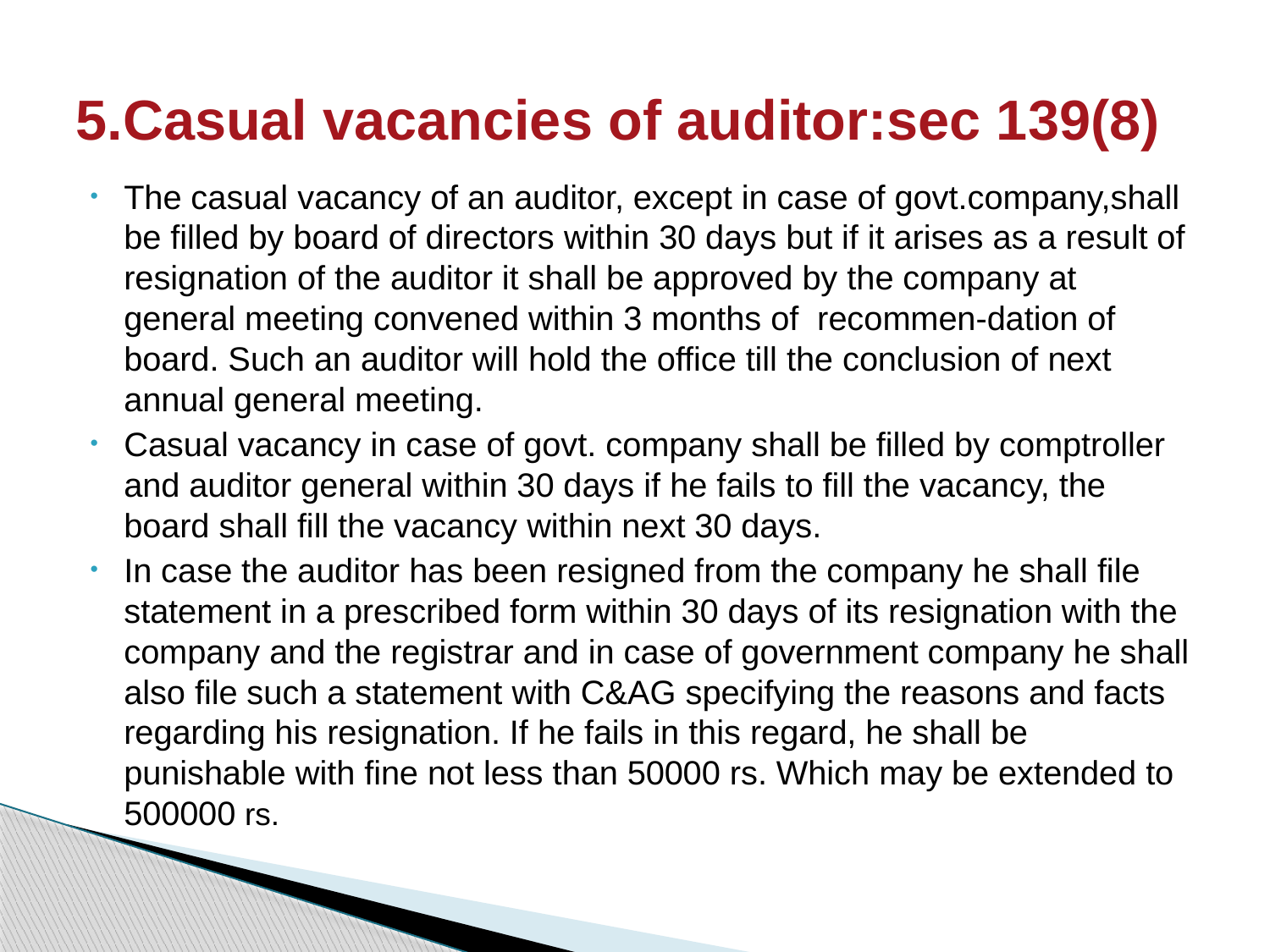

# 5.Casual vacancies of auditor:sec 139(8)
The casual vacancy of an auditor, except in case of govt.company,shall be filled by board of directors within 30 days but if it arises as a result of resignation of the auditor it shall be approved by the company at general meeting convened within 3 months of  recommen-dation of board. Such an auditor will hold the office till the conclusion of next annual general meeting.
Casual vacancy in case of govt. company shall be filled by comptroller and auditor general within 30 days if he fails to fill the vacancy, the board shall fill the vacancy within next 30 days.
In case the auditor has been resigned from the company he shall file statement in a prescribed form within 30 days of its resignation with the company and the registrar and in case of government company he shall also file such a statement with C&AG specifying the reasons and facts regarding his resignation. If he fails in this regard, he shall be punishable with fine not less than 50000 rs. Which may be extended to 500000 rs.